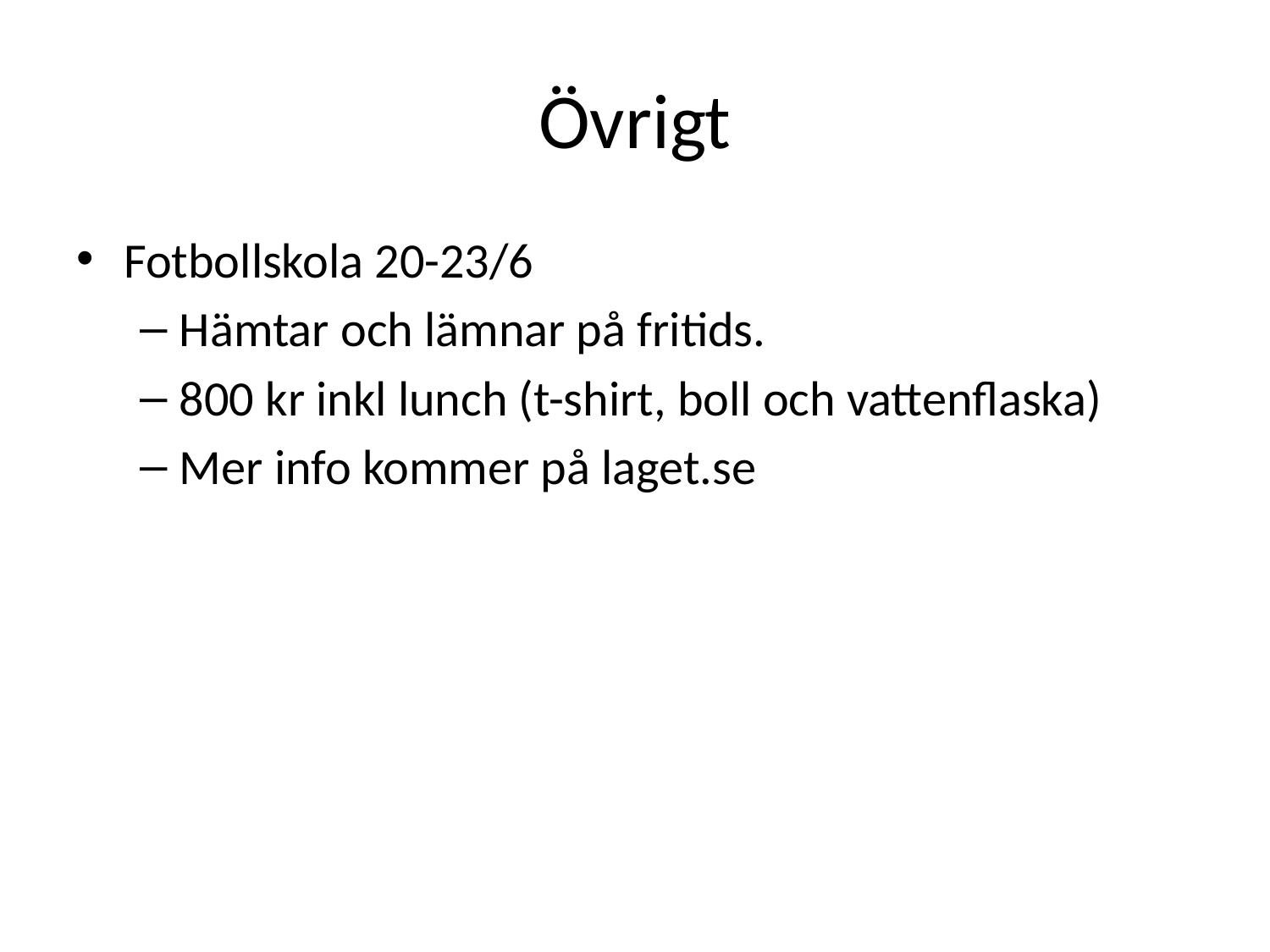

# Övrigt
Fotbollskola 20-23/6
Hämtar och lämnar på fritids.
800 kr inkl lunch (t-shirt, boll och vattenflaska)
Mer info kommer på laget.se